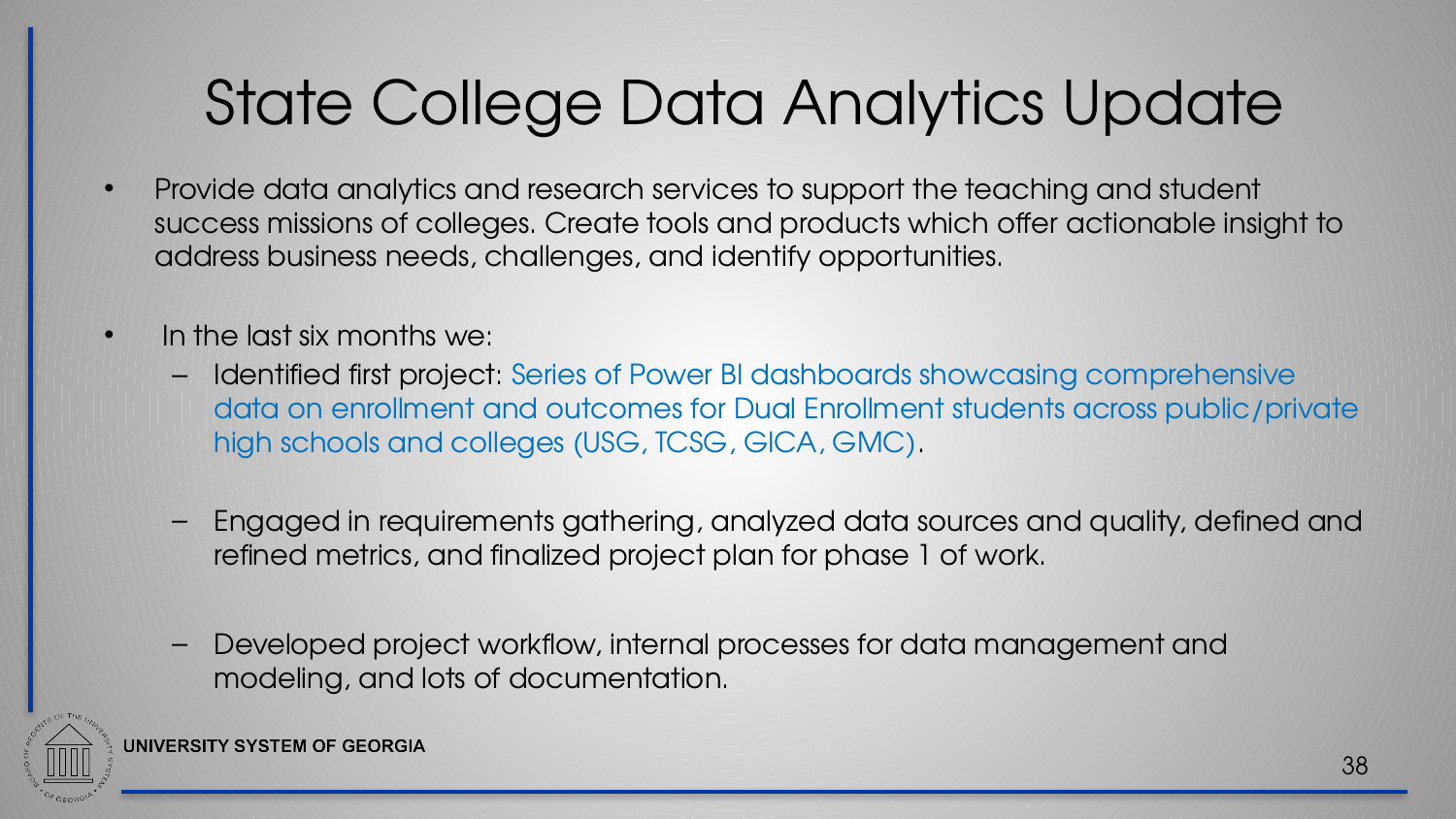

# State College Data Analytics Update
Provide data analytics and research services to support the teaching and student success missions of colleges. Create tools and products which offer actionable insight to address business needs, challenges, and identify opportunities.

 In the last six months we:
Identified first project: Series of Power BI dashboards showcasing comprehensive data on enrollment and outcomes for Dual Enrollment students across public/private high schools and colleges (USG, TCSG, GICA, GMC).

Engaged in requirements gathering, analyzed data sources and quality, defined and refined metrics, and finalized project plan for phase 1 of work.

Developed project workflow, internal processes for data management and modeling, and lots of documentation.

38